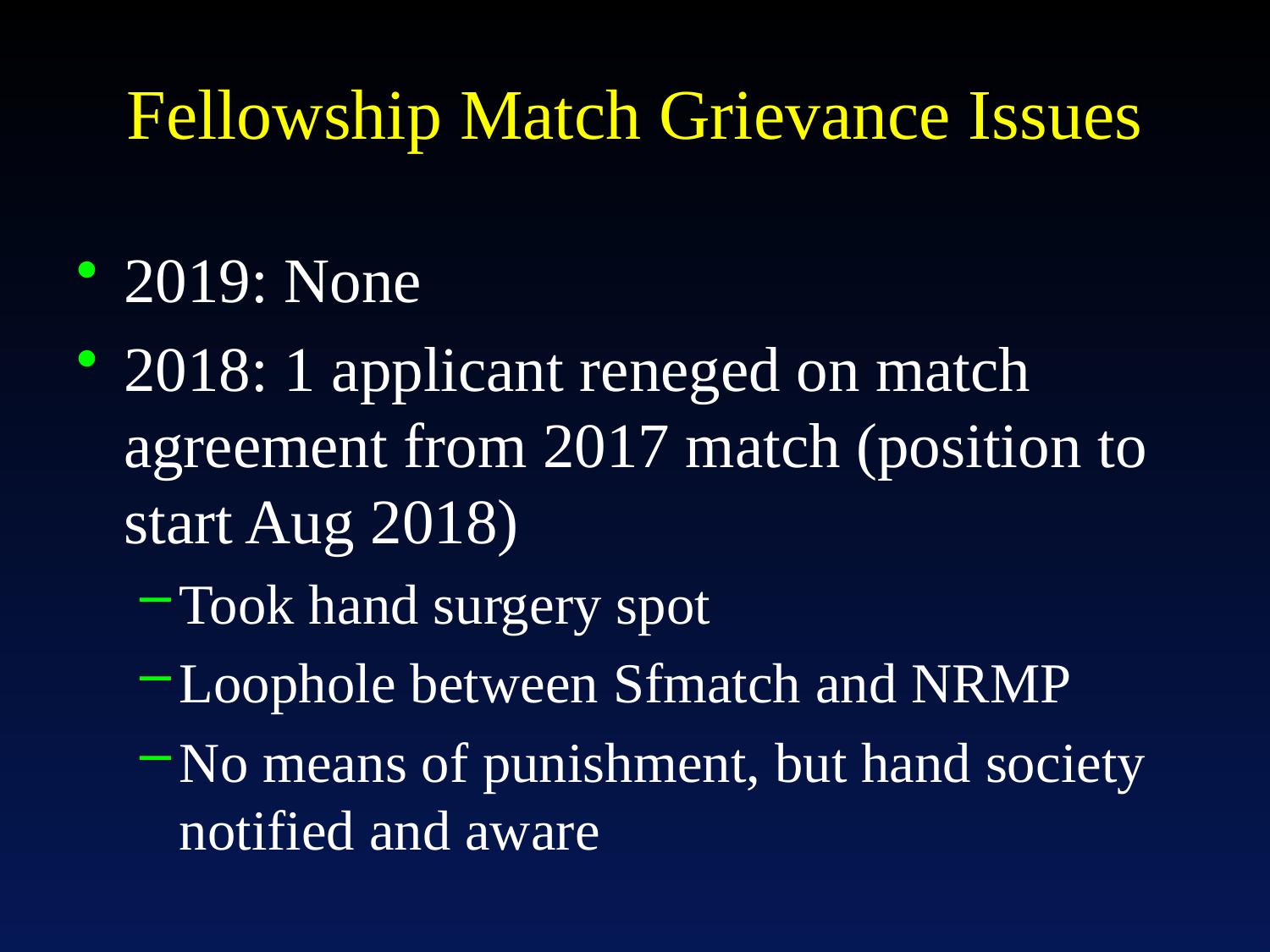

# Fellowship Match Grievance Issues
2019: None
2018: 1 applicant reneged on match agreement from 2017 match (position to start Aug 2018)
Took hand surgery spot
Loophole between Sfmatch and NRMP
No means of punishment, but hand society notified and aware